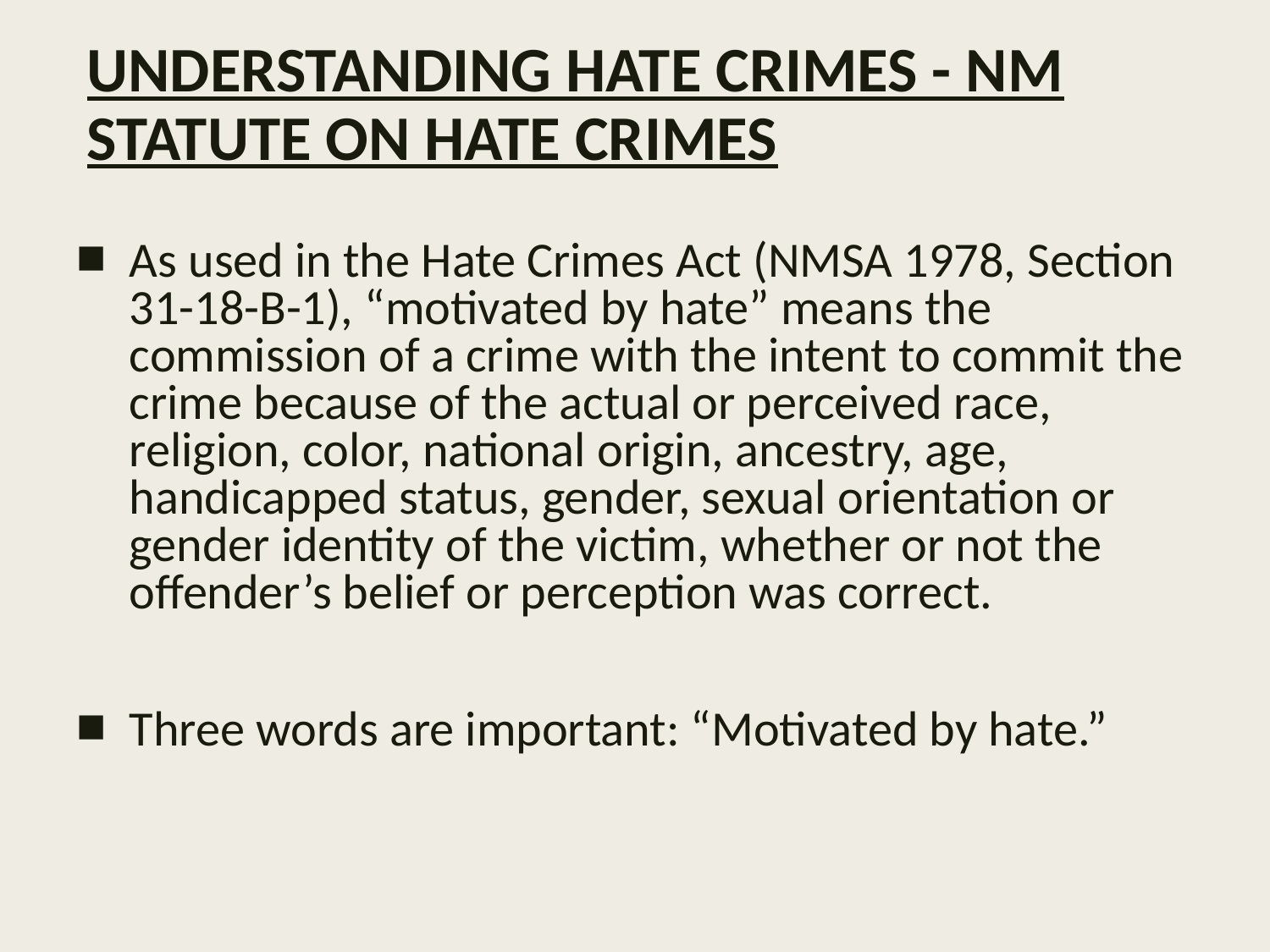

# UNDERSTANDING HATE CRIMES - NM STATUTE ON HATE CRIMES
As used in the Hate Crimes Act (NMSA 1978, Section 31-18-B-1), “motivated by hate” means the commission of a crime with the intent to commit the crime because of the actual or perceived race, religion, color, national origin, ancestry, age, handicapped status, gender, sexual orientation or gender identity of the victim, whether or not the offender’s belief or perception was correct.

Three words are important: “Motivated by hate.”